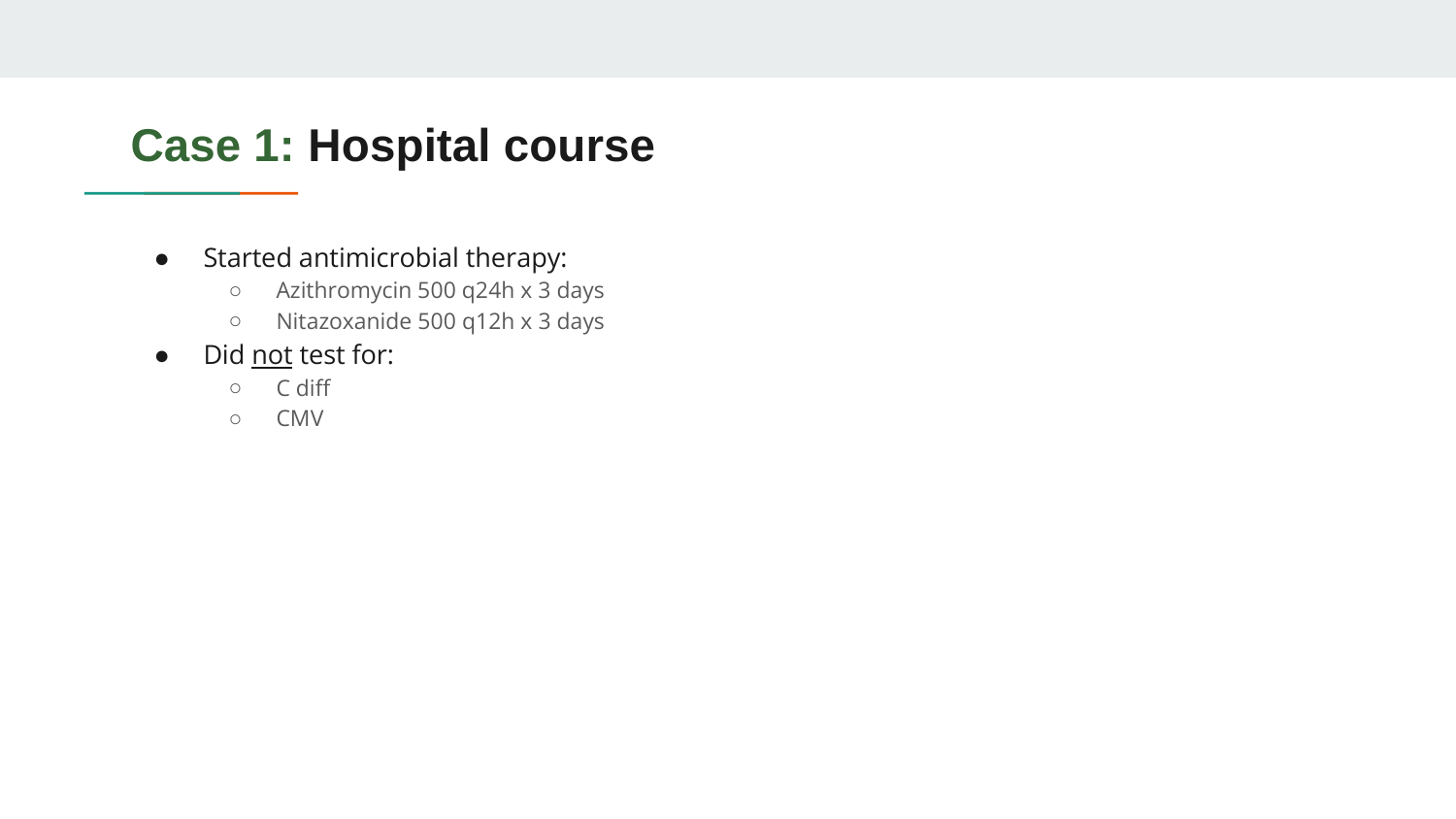

# Case 1: Hospital course
Started antimicrobial therapy:
Azithromycin 500 q24h x 3 days
Nitazoxanide 500 q12h x 3 days
Did not test for:
C diff
CMV